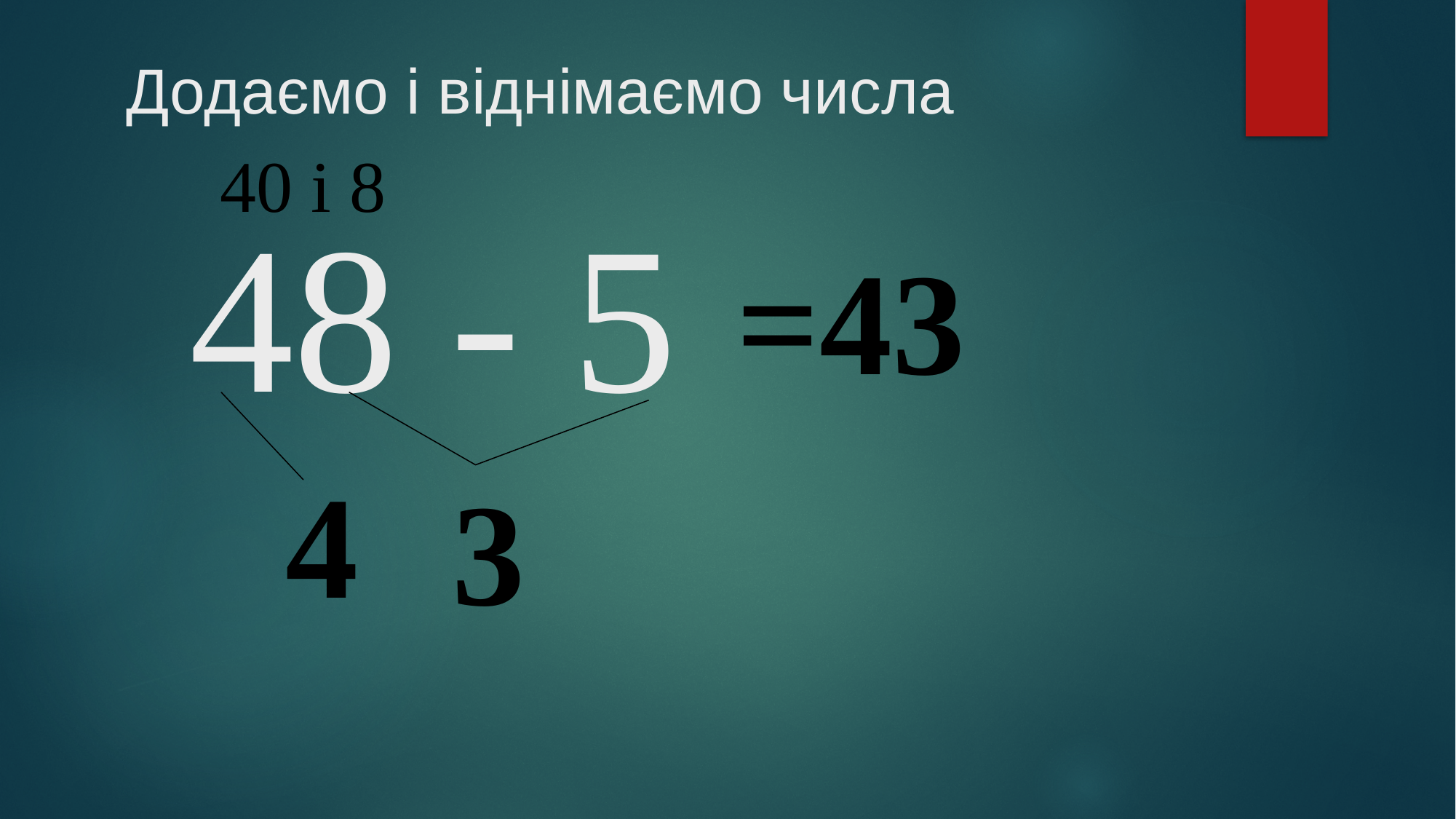

# Додаємо і віднімаємо числа
 40 і 8
 48 - 5
=43
 4
 3